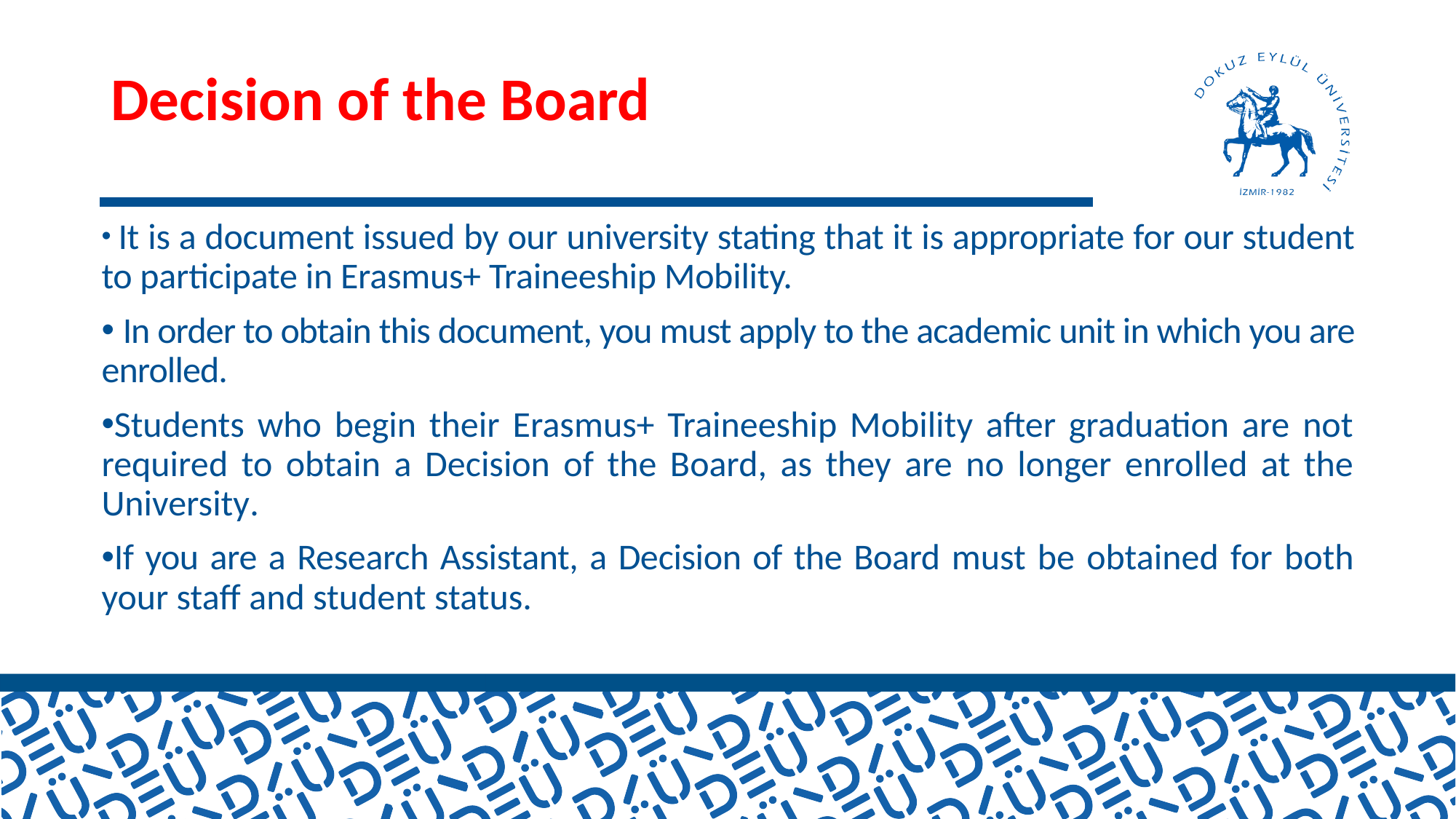

# Decision of the Board
 It is a document issued by our university stating that it is appropriate for our student to participate in Erasmus+ Traineeship Mobility.
 In order to obtain this document, you must apply to the academic unit in which you are enrolled.
Students who begin their Erasmus+ Traineeship Mobility after graduation are not required to obtain a Decision of the Board, as they are no longer enrolled at the University.
If you are a Research Assistant, a Decision of the Board must be obtained for both your staff and student status.